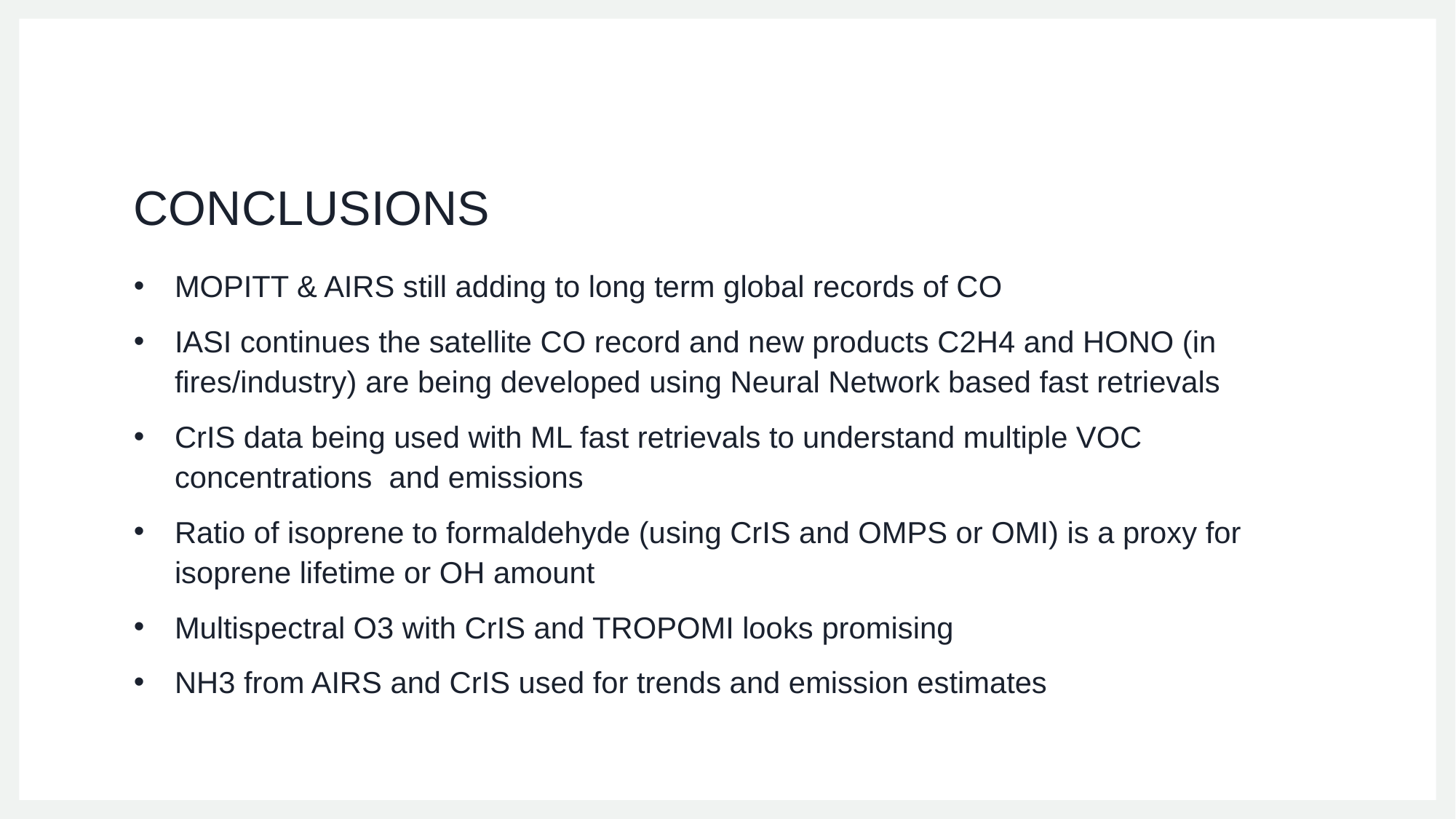

# CONCLUSIONS
MOPITT & AIRS still adding to long term global records of CO
IASI continues the satellite CO record and new products C2H4 and HONO (in fires/industry) are being developed using Neural Network based fast retrievals
CrIS data being used with ML fast retrievals to understand multiple VOC concentrations  and emissions
Ratio of isoprene to formaldehyde (using CrIS and OMPS or OMI) is a proxy for isoprene lifetime or OH amount
Multispectral O3 with CrIS and TROPOMI looks promising
NH3 from AIRS and CrIS used for trends and emission estimates